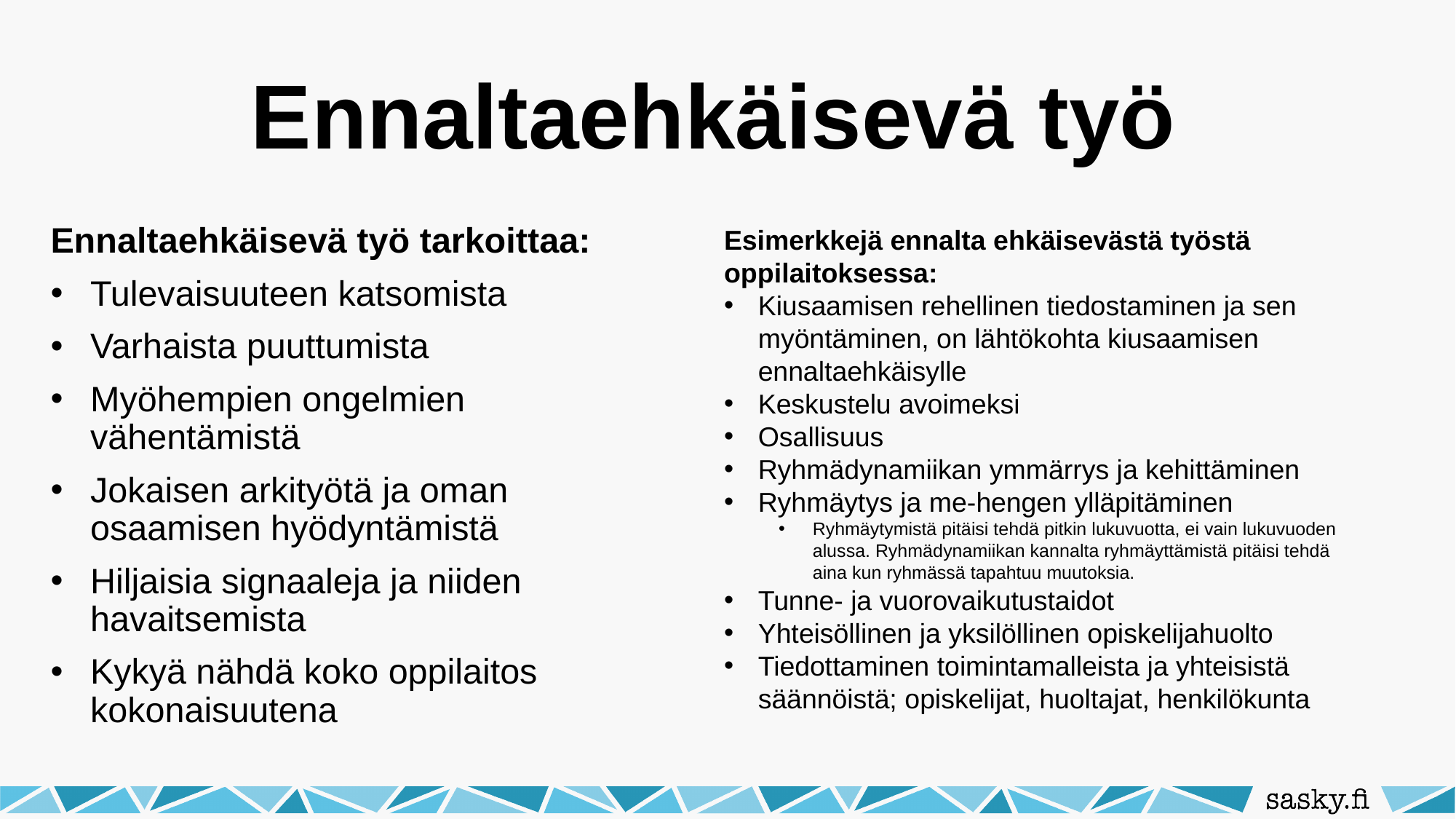

# Ennaltaehkäisevä työ
Ennaltaehkäisevä työ tarkoittaa:
Tulevaisuuteen katsomista
Varhaista puuttumista
Myöhempien ongelmien vähentämistä
Jokaisen arkityötä ja oman osaamisen hyödyntämistä
Hiljaisia signaaleja ja niiden havaitsemista
Kykyä nähdä koko oppilaitos kokonaisuutena
Esimerkkejä ennalta ehkäisevästä työstä oppilaitoksessa:
Kiusaamisen rehellinen tiedostaminen ja sen myöntäminen, on lähtökohta kiusaamisen ennaltaehkäisylle
Keskustelu avoimeksi
Osallisuus
Ryhmädynamiikan ymmärrys ja kehittäminen
Ryhmäytys ja me-hengen ylläpitäminen
Ryhmäytymistä pitäisi tehdä pitkin lukuvuotta, ei vain lukuvuoden alussa. Ryhmädynamiikan kannalta ryhmäyttämistä pitäisi tehdä aina kun ryhmässä tapahtuu muutoksia.
Tunne- ja vuorovaikutustaidot
Yhteisöllinen ja yksilöllinen opiskelijahuolto
Tiedottaminen toimintamalleista ja yhteisistä säännöistä; opiskelijat, huoltajat, henkilökunta